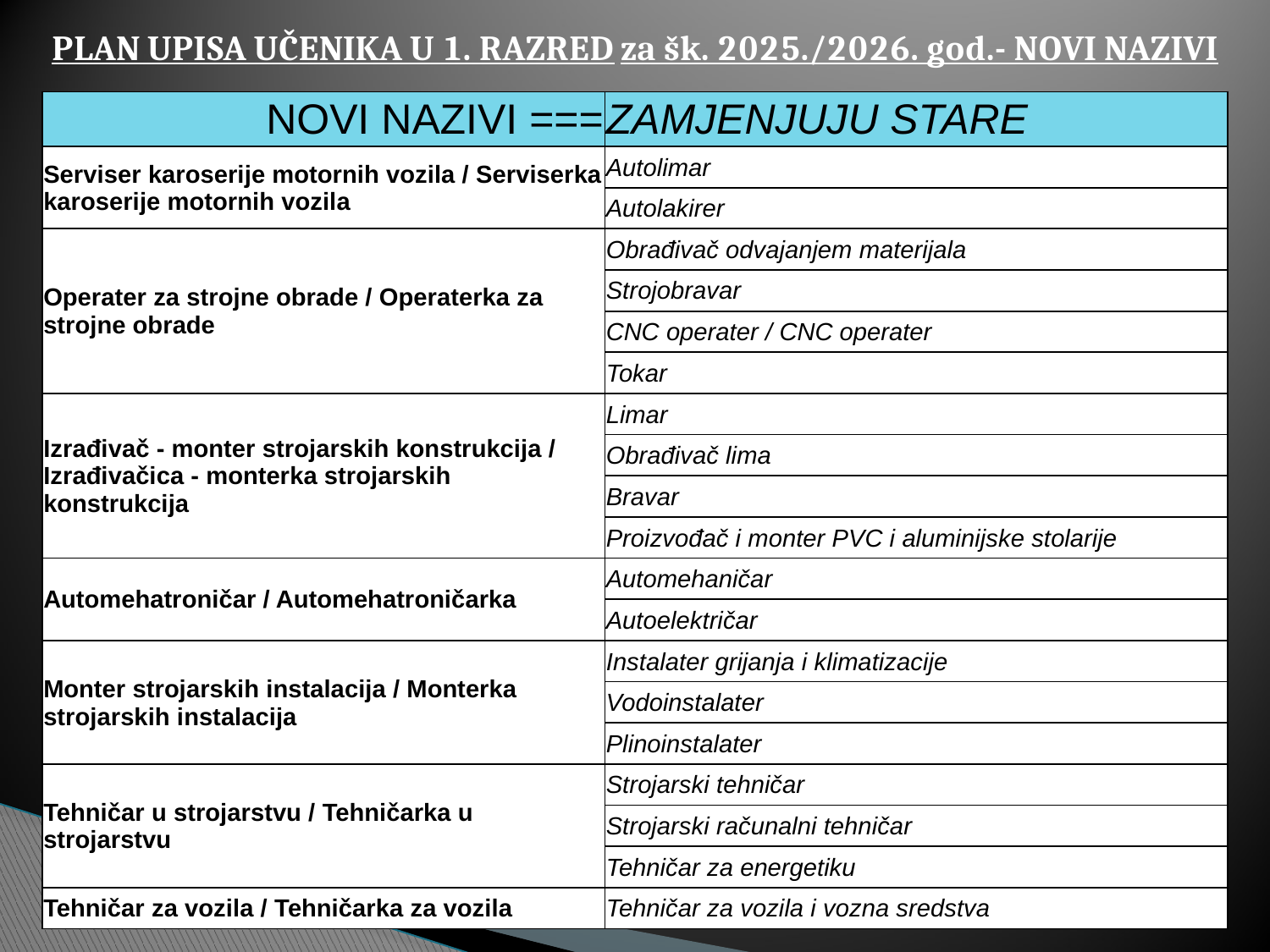

PLAN UPISA UČENIKA U 1. RAZRED za šk. 2025./2026. god.- NOVI NAZIVI
| NOVI NAZIVI === | ZAMJENJUJU STARE |
| --- | --- |
| Serviser karoserije motornih vozila / Serviserka karoserije motornih vozila | Autolimar |
|  | Autolakirer |
| Operater za strojne obrade / Operaterka za strojne obrade | Obrađivač odvajanjem materijala |
|  | Strojobravar |
|  | CNC operater / CNC operater |
|  | Tokar |
| Izrađivač - monter strojarskih konstrukcija / Izrađivačica - monterka strojarskih konstrukcija | Limar |
|  | Obrađivač lima |
|  | Bravar |
|  | Proizvođač i monter PVC i aluminijske stolarije |
| Automehatroničar / Automehatroničarka | Automehaničar |
|  | Autoelektričar |
| Monter strojarskih instalacija / Monterka strojarskih instalacija | Instalater grijanja i klimatizacije |
|  | Vodoinstalater |
|  | Plinoinstalater |
| Tehničar u strojarstvu / Tehničarka u strojarstvu | Strojarski tehničar |
|  | Strojarski računalni tehničar |
|  | Tehničar za energetiku |
| Tehničar za vozila / Tehničarka za vozila | Tehničar za vozila i vozna sredstva |